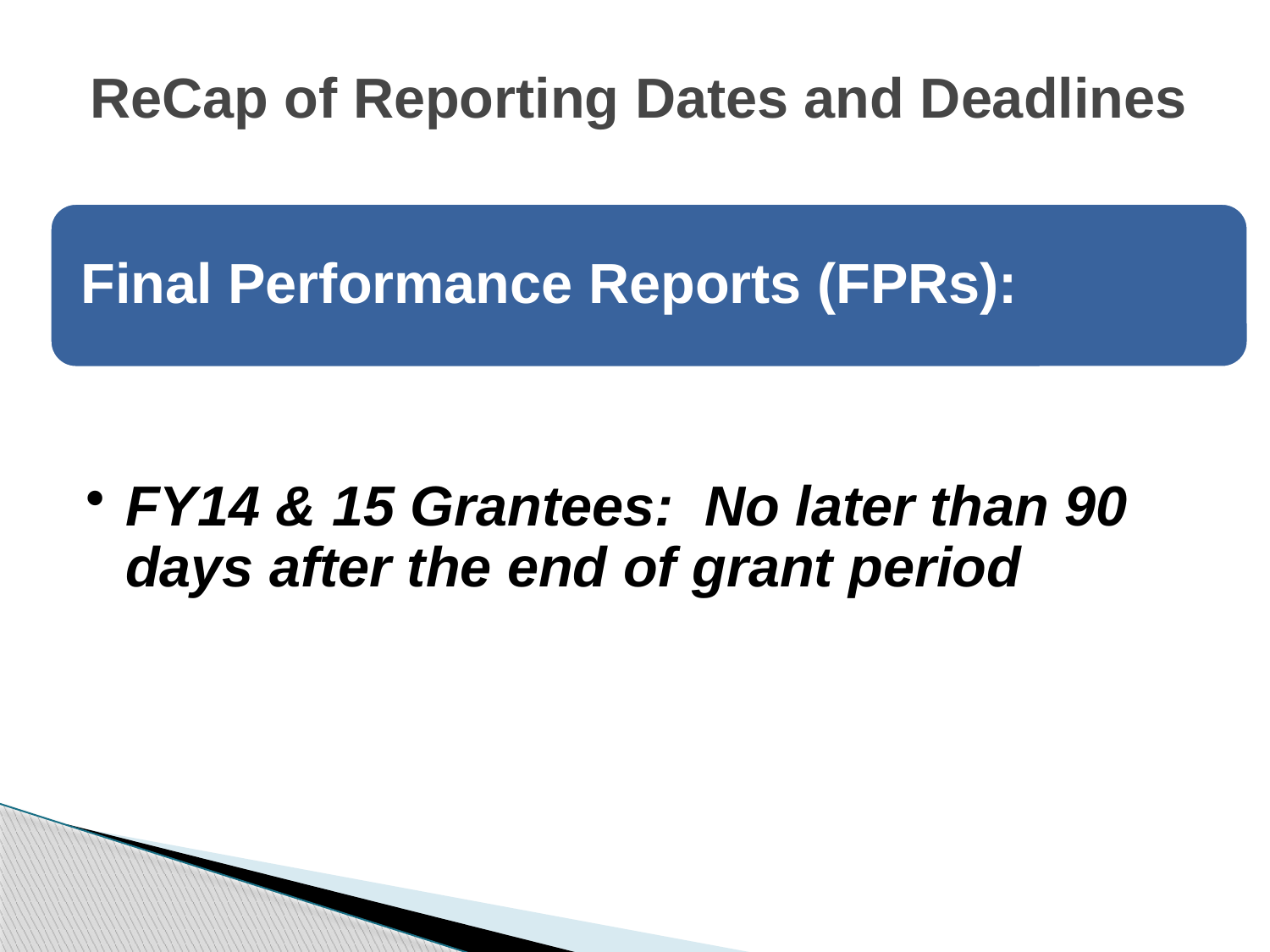

# ReCap of Reporting Dates and Deadlines

Final Performance Reports (FPRs):
FY14 & 15 Grantees:  No later than 90 days after the end of grant period